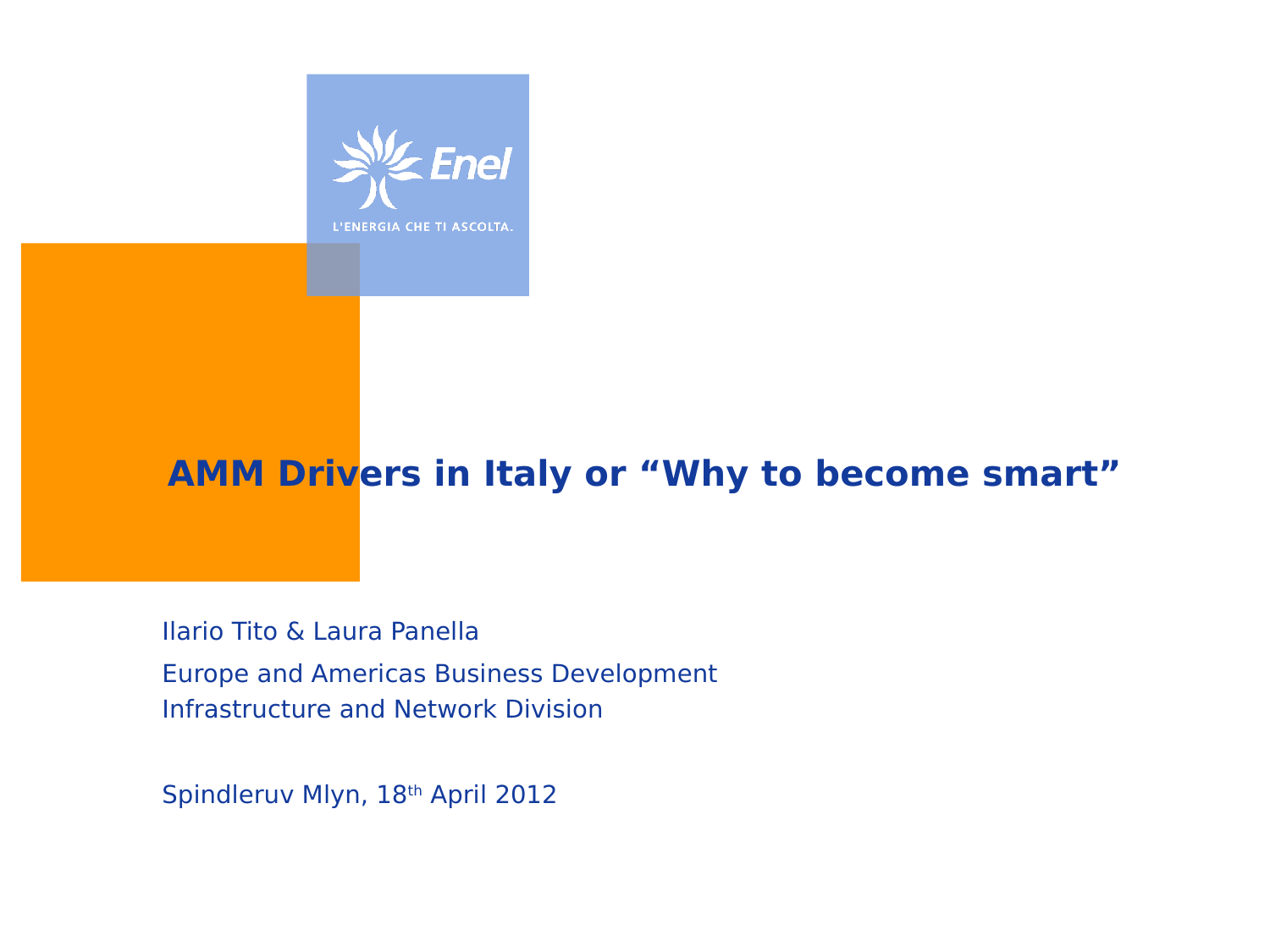

AMM Drivers in Italy or “Why to become smart”

Ilario Tito & Laura Panella
Europe and Americas Business Development
Infrastructure and Network Division

Spindleruv Mlyn, 18th April 2012